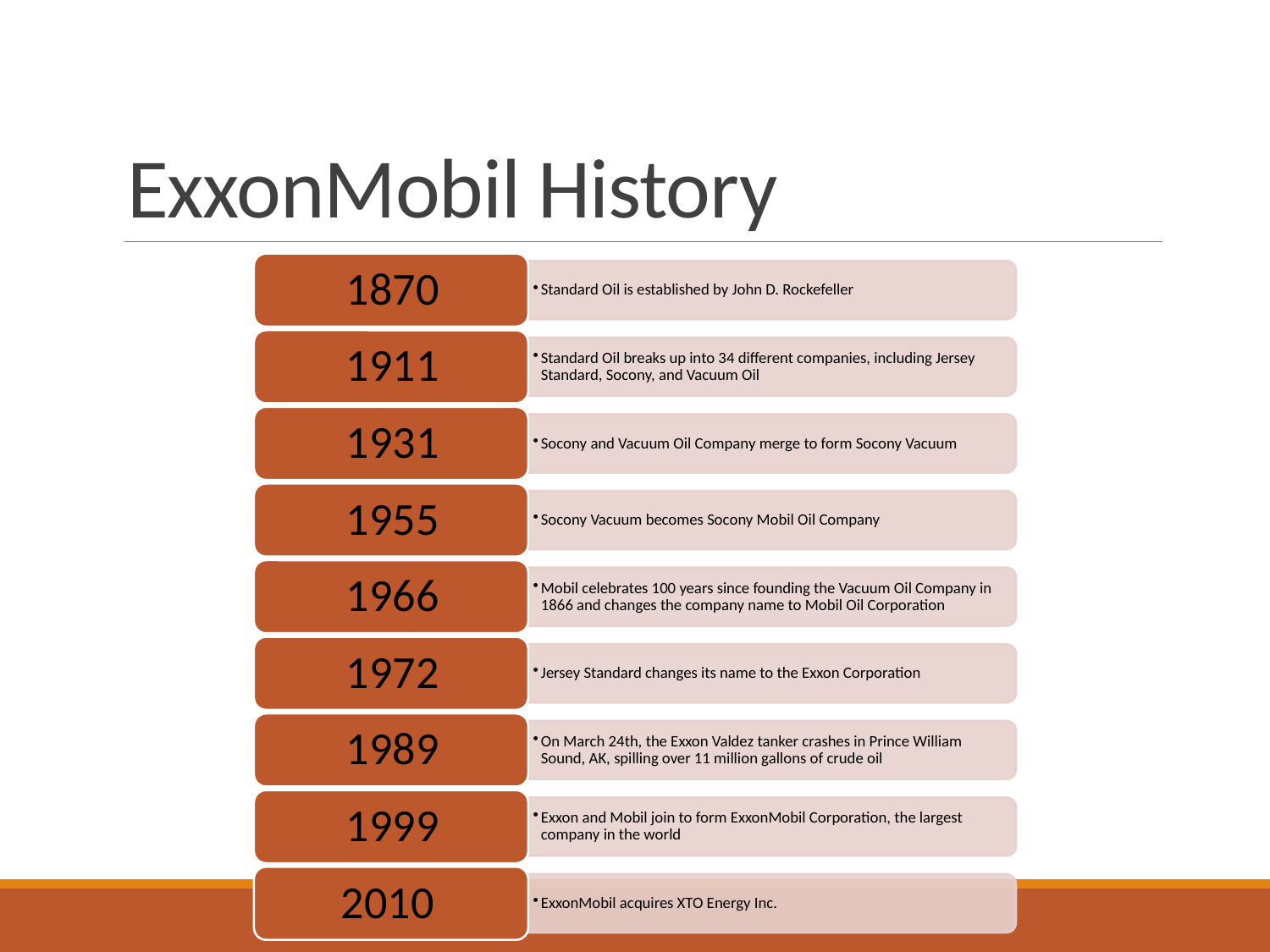

# ExxonMobil History
Standard Oil is established by John D. Rockefeller
1870
Standard Oil breaks up into 34 different companies, including Jersey Standard, Socony, and Vacuum Oil
1911
Socony and Vacuum Oil Company merge to form Socony Vacuum
1931
Socony Vacuum becomes Socony Mobil Oil Company
1955
Mobil celebrates 100 years since founding the Vacuum Oil Company in 1866 and changes the company name to Mobil Oil Corporation
1966
Jersey Standard changes its name to the Exxon Corporation
1972
On March 24th, the Exxon Valdez tanker crashes in Prince William Sound, AK, spilling over 11 million gallons of crude oil
1989
Exxon and Mobil join to form ExxonMobil Corporation, the largest company in the world
1999
ExxonMobil acquires XTO Energy Inc.
2010